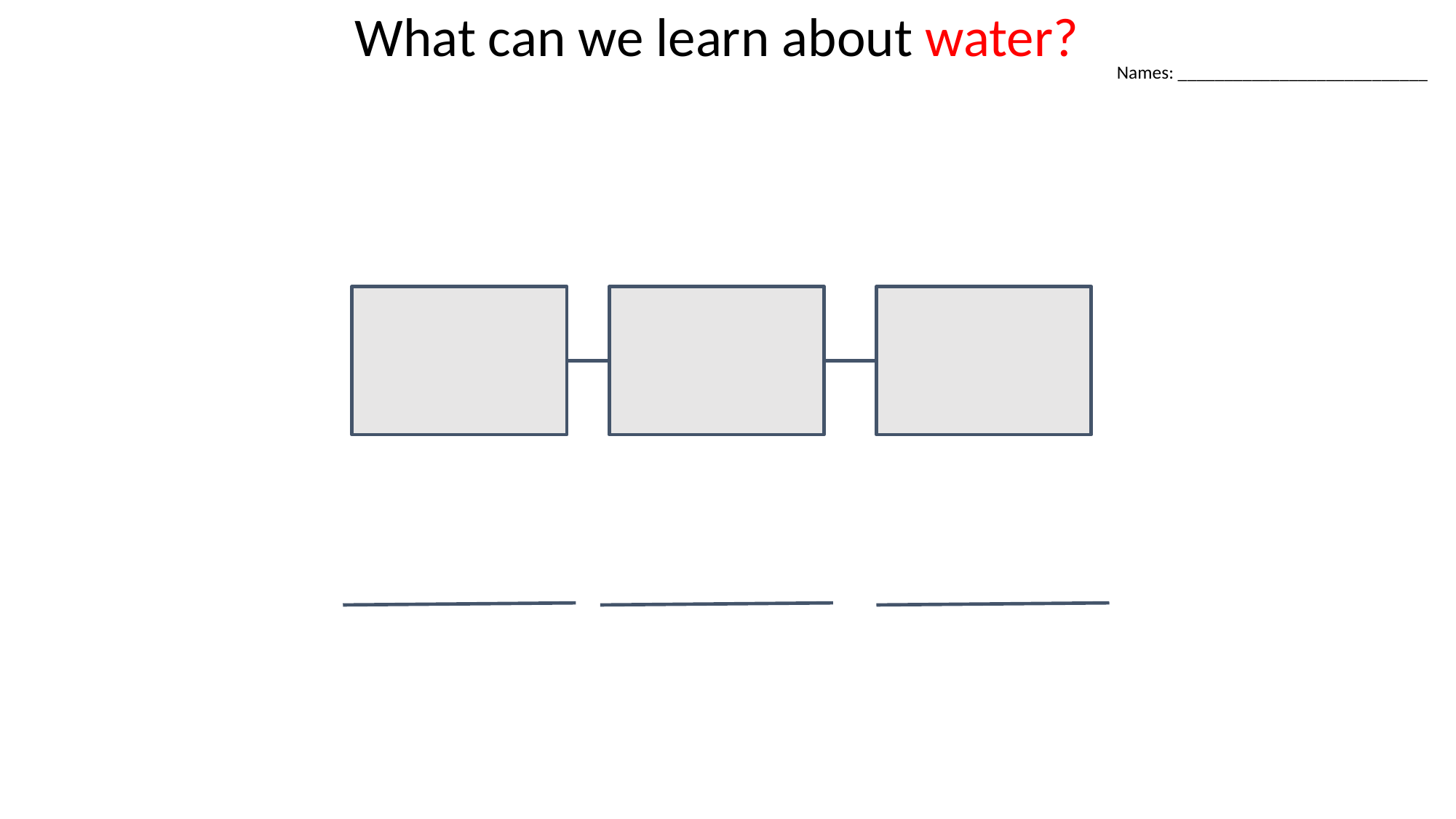

What can we learn about water?
Names: ___________________________